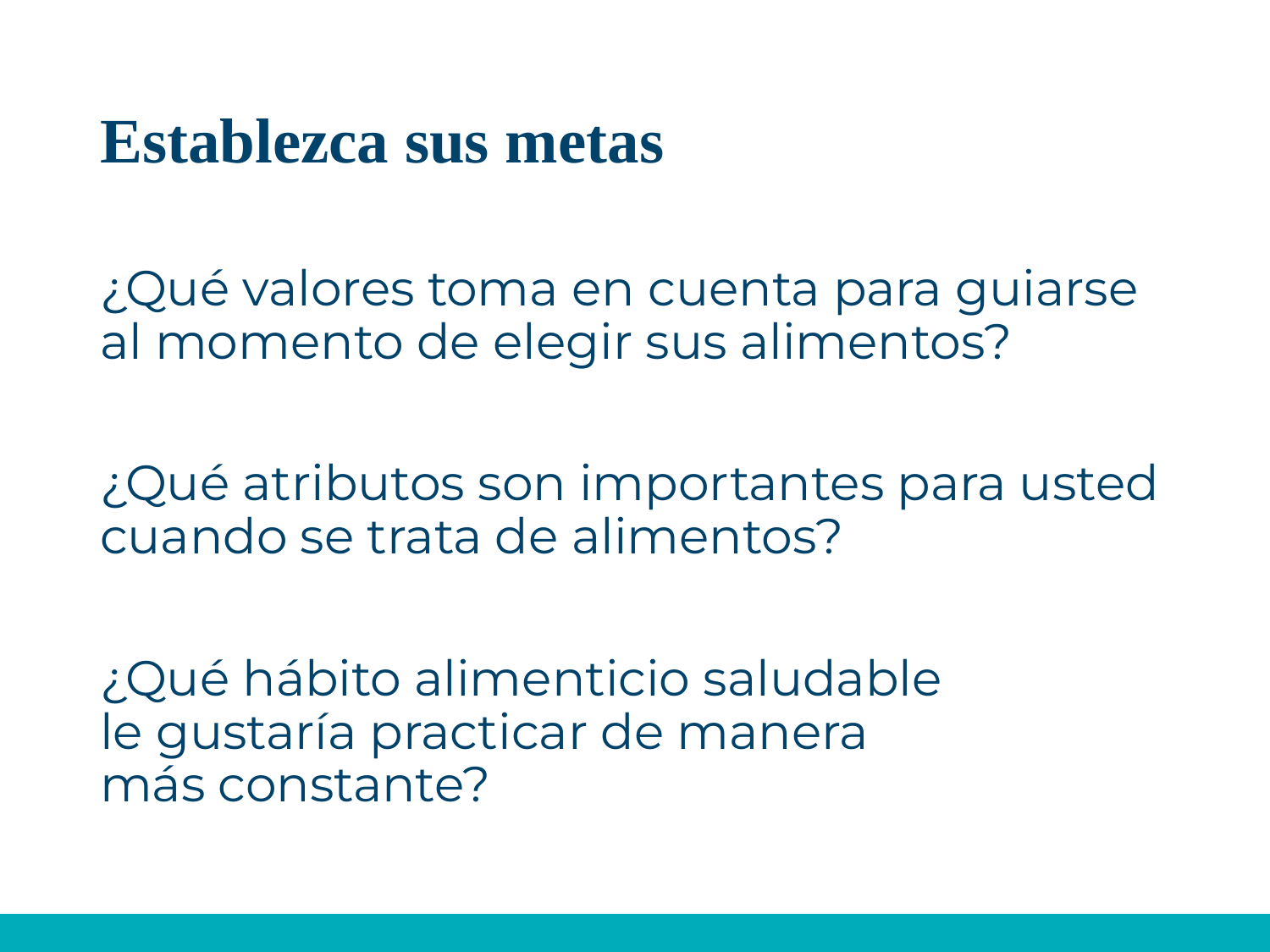

# Establezca sus metas
¿Qué valores toma en cuenta para guiarse al momento de elegir sus alimentos?

¿Qué atributos son importantes para usted cuando se trata de alimentos?

¿Qué hábito alimenticio saludable
le gustaría practicar de manera
más constante?